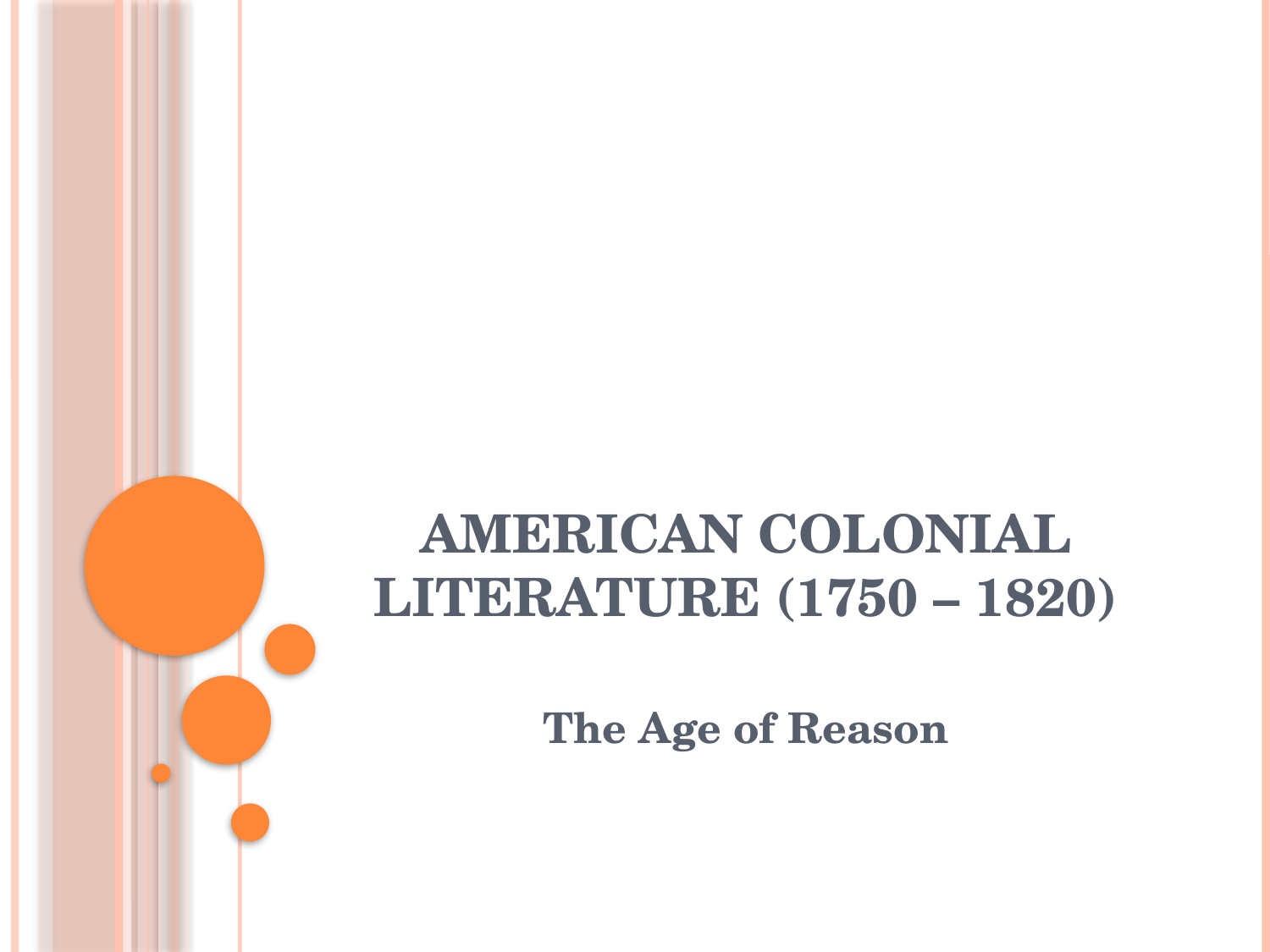

# American Colonial Literature (1750 – 1820)
The Age of Reason